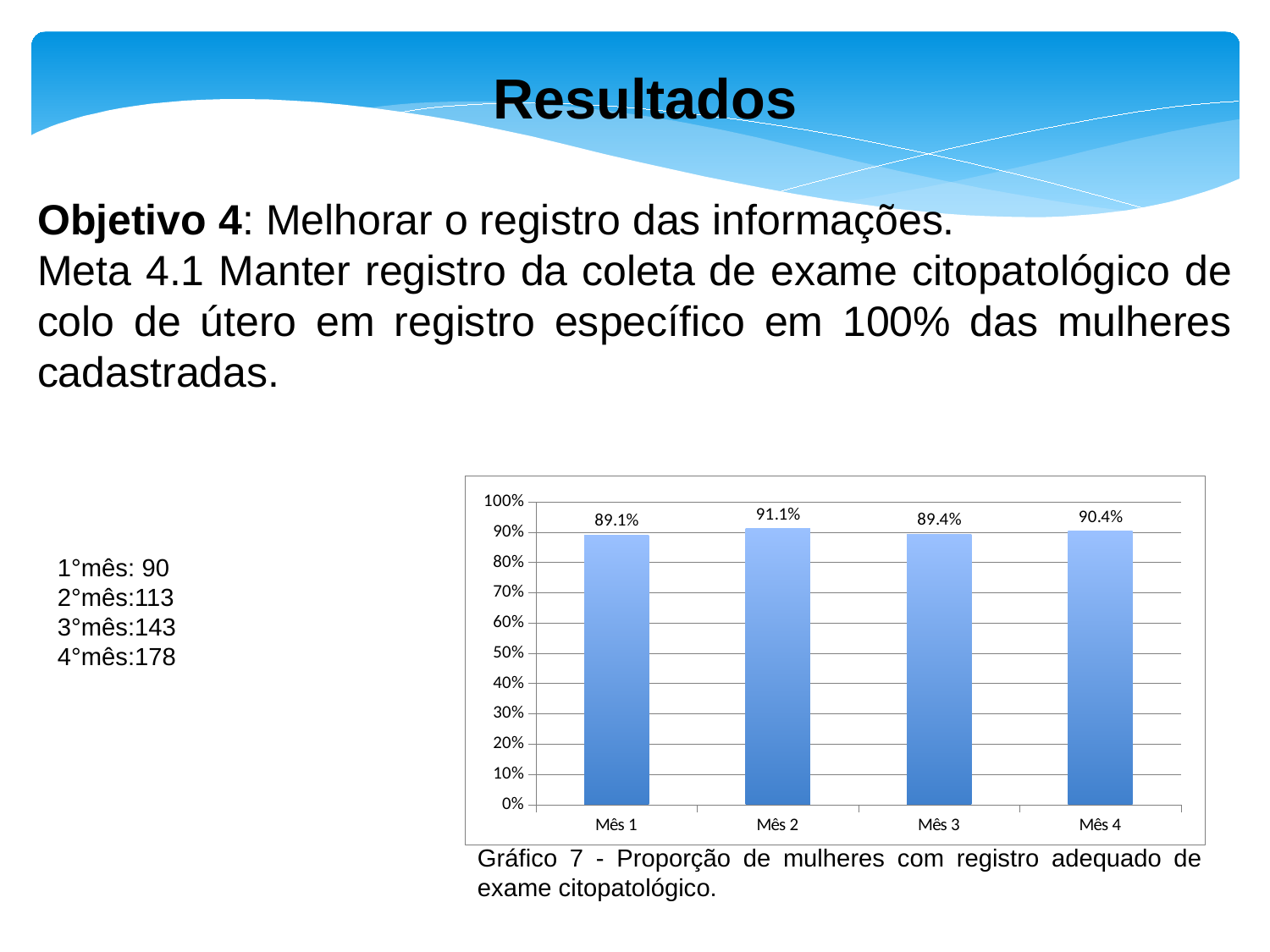

Resultados
Objetivo 4: Melhorar o registro das informações.
Meta 4.1 Manter registro da coleta de exame citopatológico de colo de útero em registro específico em 100% das mulheres cadastradas.

### Chart

| Category | Proporção de mulheres com registro adequado do exame citopatológico de colo de útero. |
|---|---|
| Mês 1 | 0.891089108910891 |
| Mês 2 | 0.911290322580645 |
| Mês 3 | 0.89375 |
| Mês 4 | 0.903553299492386 |
1°mês: 90
2°mês:113
3°mês:143
4°mês:178
Gráfico 7 - Proporção de mulheres com registro adequado de exame citopatológico.